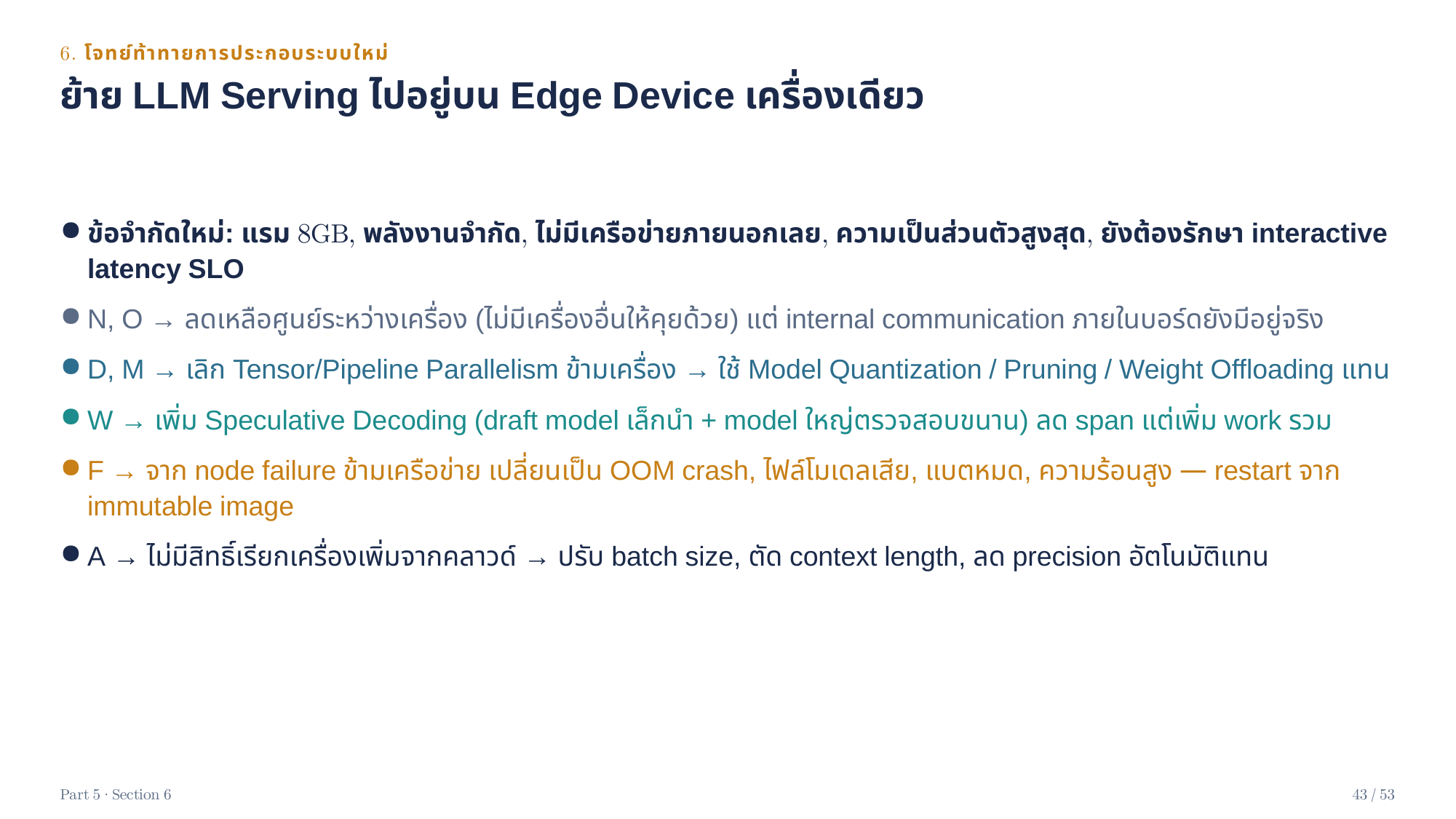

6. โจทย์ท้าทายการประกอบระบบใหม่
ย้าย LLM Serving ไปอยู่บน Edge Device เครื่องเดียว
ข้อจำกัดใหม่: แรม 8GB, พลังงานจำกัด, ไม่มีเครือข่ายภายนอกเลย, ความเป็นส่วนตัวสูงสุด, ยังต้องรักษา interactive latency SLO
N, O → ลดเหลือศูนย์ระหว่างเครื่อง (ไม่มีเครื่องอื่นให้คุยด้วย) แต่ internal communication ภายในบอร์ดยังมีอยู่จริง
D, M → เลิก Tensor/Pipeline Parallelism ข้ามเครื่อง → ใช้ Model Quantization / Pruning / Weight Offloading แทน
W → เพิ่ม Speculative Decoding (draft model เล็กนำ + model ใหญ่ตรวจสอบขนาน) ลด span แต่เพิ่ม work รวม
F → จาก node failure ข้ามเครือข่าย เปลี่ยนเป็น OOM crash, ไฟล์โมเดลเสีย, แบตหมด, ความร้อนสูง — restart จาก immutable image
A → ไม่มีสิทธิ์เรียกเครื่องเพิ่มจากคลาวด์ → ปรับ batch size, ตัด context length, ลด precision อัตโนมัติแทน
Part 5 · Section 6
43 / 53